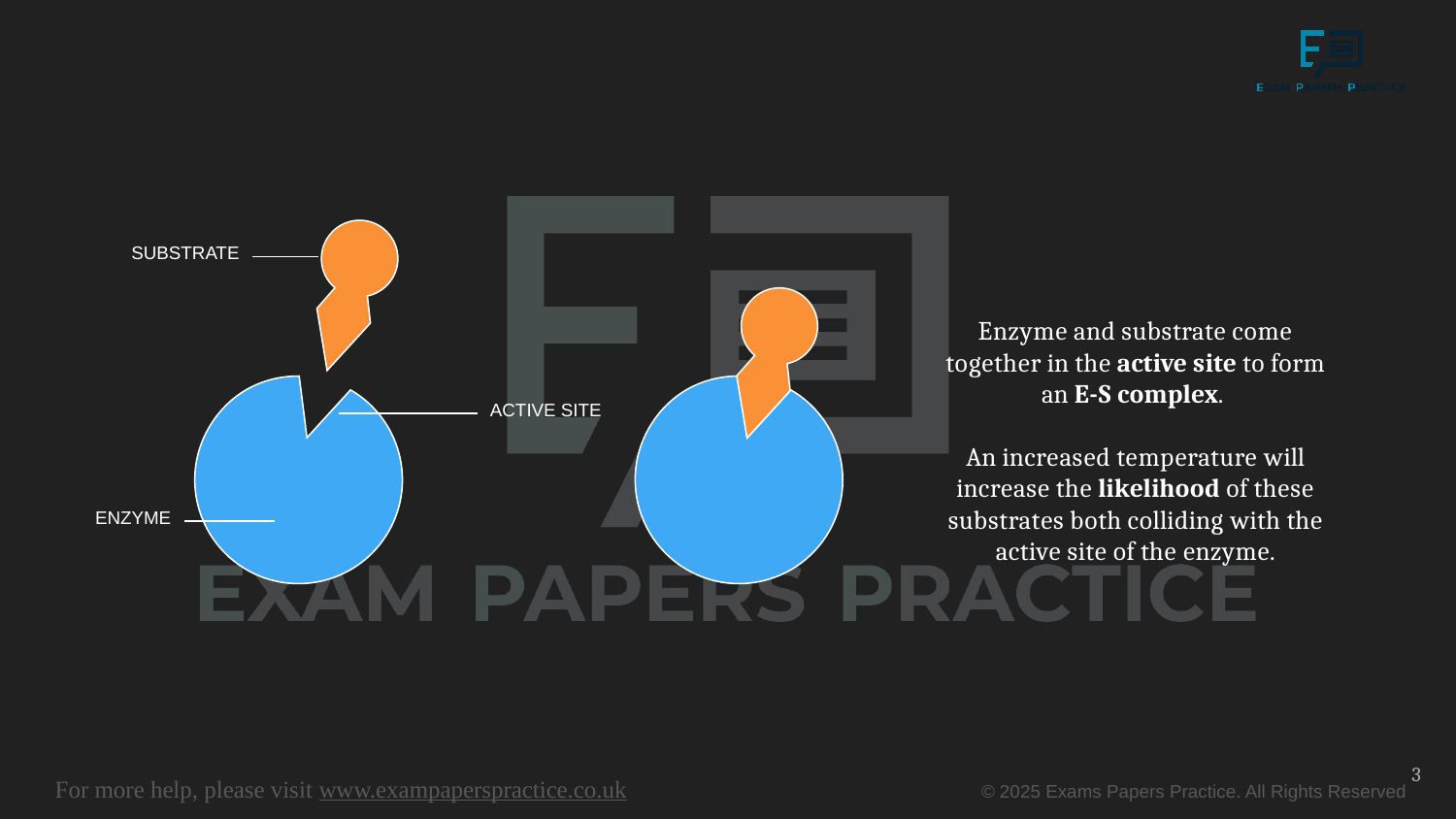

SUBSTRATE
ACTIVE SITE
Enzyme and substrate come together in the active site to form an E-S complex.

An increased temperature will increase the likelihood of these substrates both colliding with the active site of the enzyme.
ENZYME
3